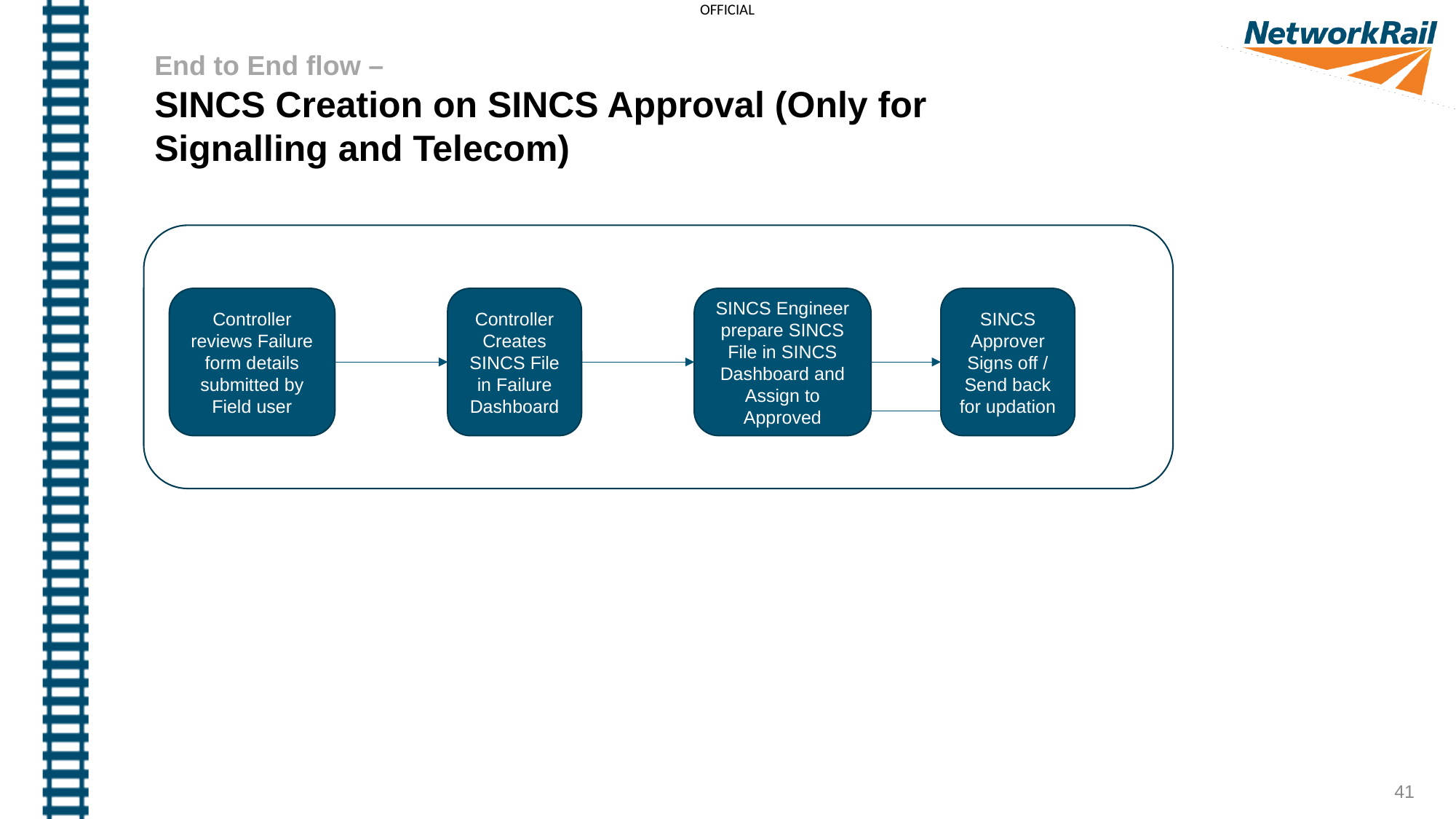

End to End flow –
SINCS Creation on SINCS Approval (Only for Signalling and Telecom)

SINCS Engineer prepare SINCS File in SINCS Dashboard and Assign to Approved
Controller reviews Failure form details submitted by Field user
Controller Creates SINCS File in Failure Dashboard
SINCS Approver Signs off / Send back for updation
41